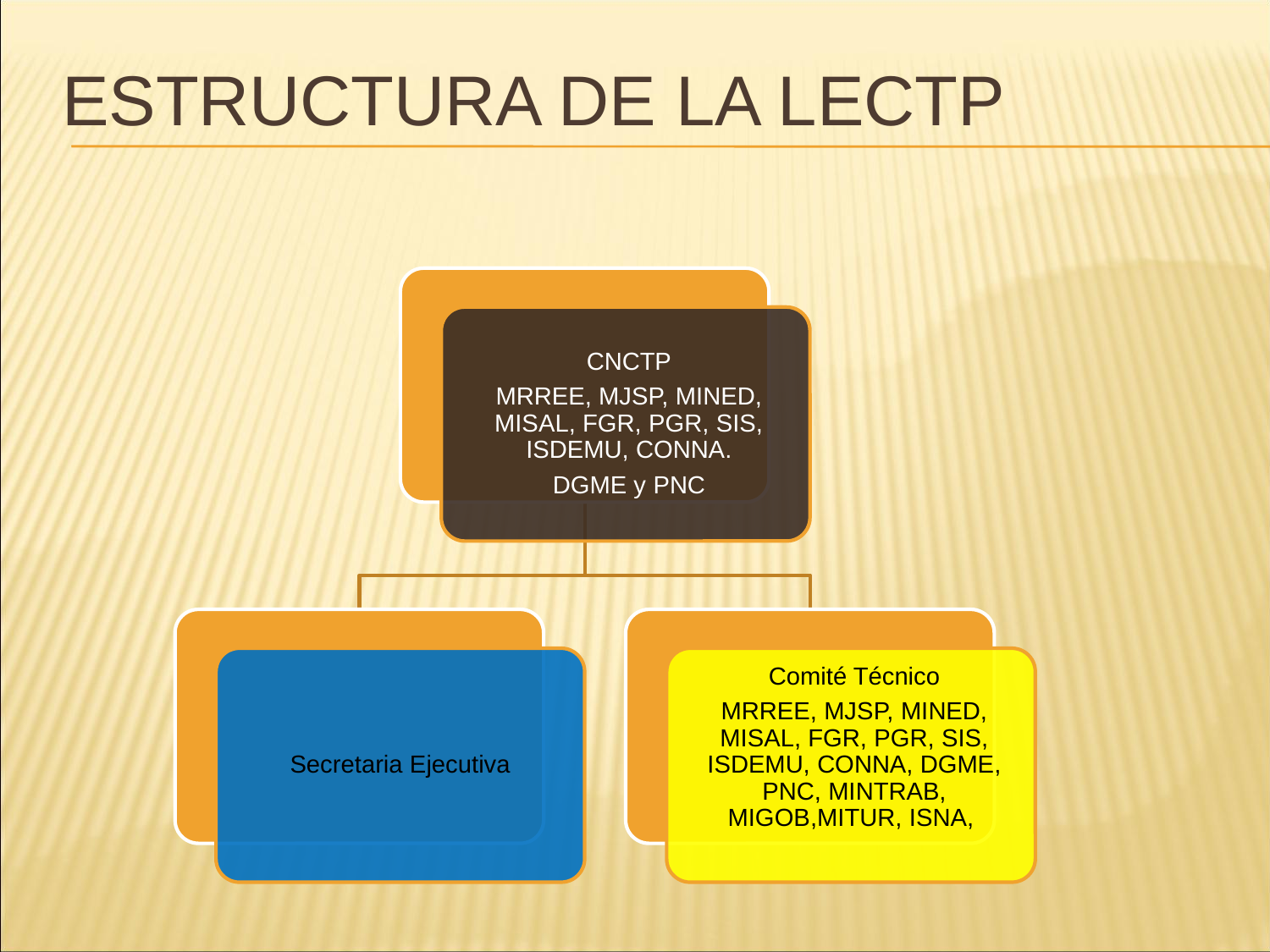

# Estructura de la LECTP
CNCTP
MRREE, MJSP, MINED, MISAL, FGR, PGR, SIS, ISDEMU, CONNA.
 DGME y PNC
Secretaria Ejecutiva
Comité Técnico
MRREE, MJSP, MINED, MISAL, FGR, PGR, SIS, ISDEMU, CONNA, DGME, PNC, MINTRAB, MIGOB,MITUR, ISNA,